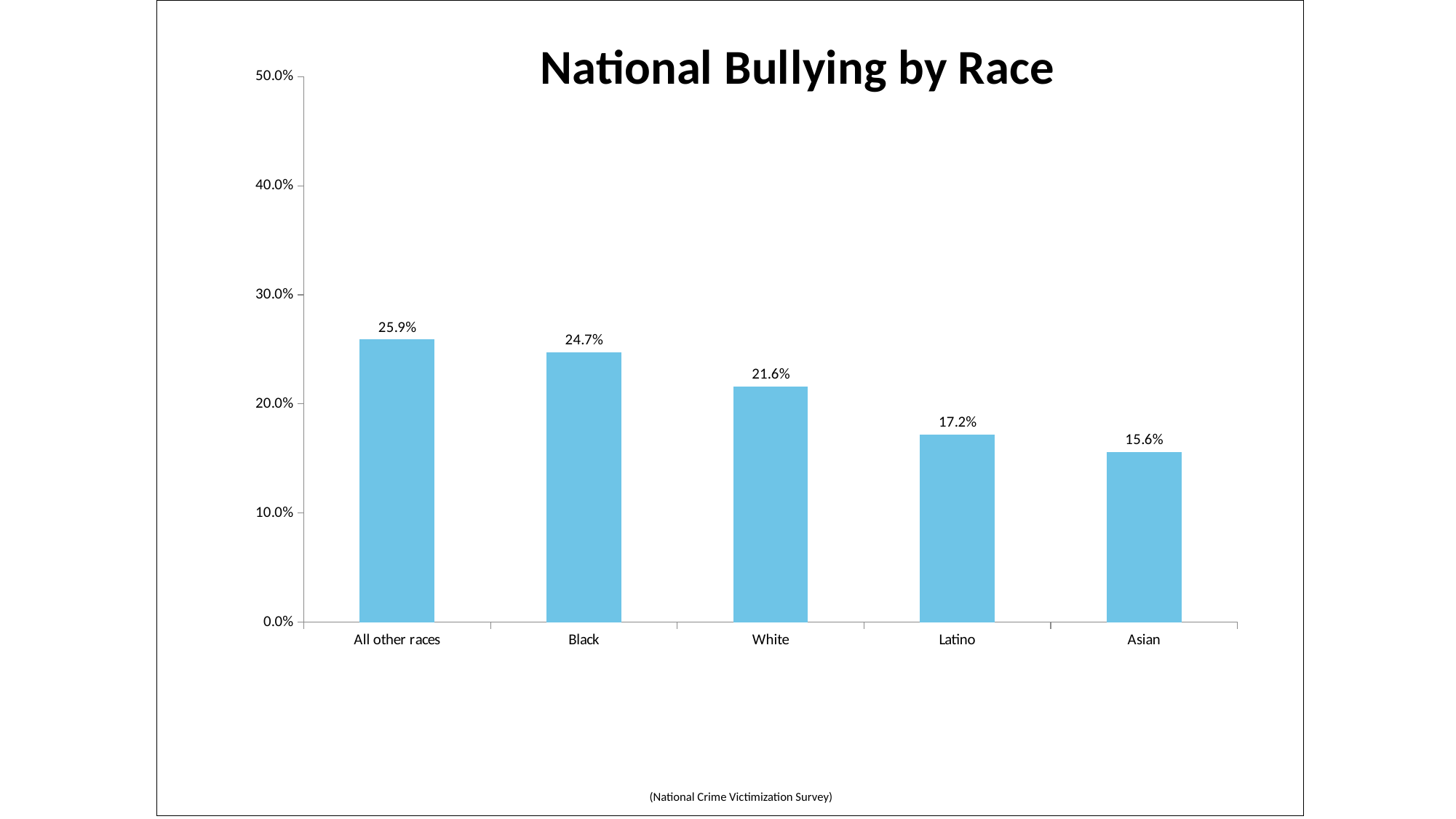

### Chart: National Bullying by Race

| Category |  |
|---|---|
| All other races | 0.259 |
| Black | 0.247 |
| White | 0.21600000000000003 |
| Latino | 0.172 |
| Asian | 0.156 |
(National Crime Victimization Survey)